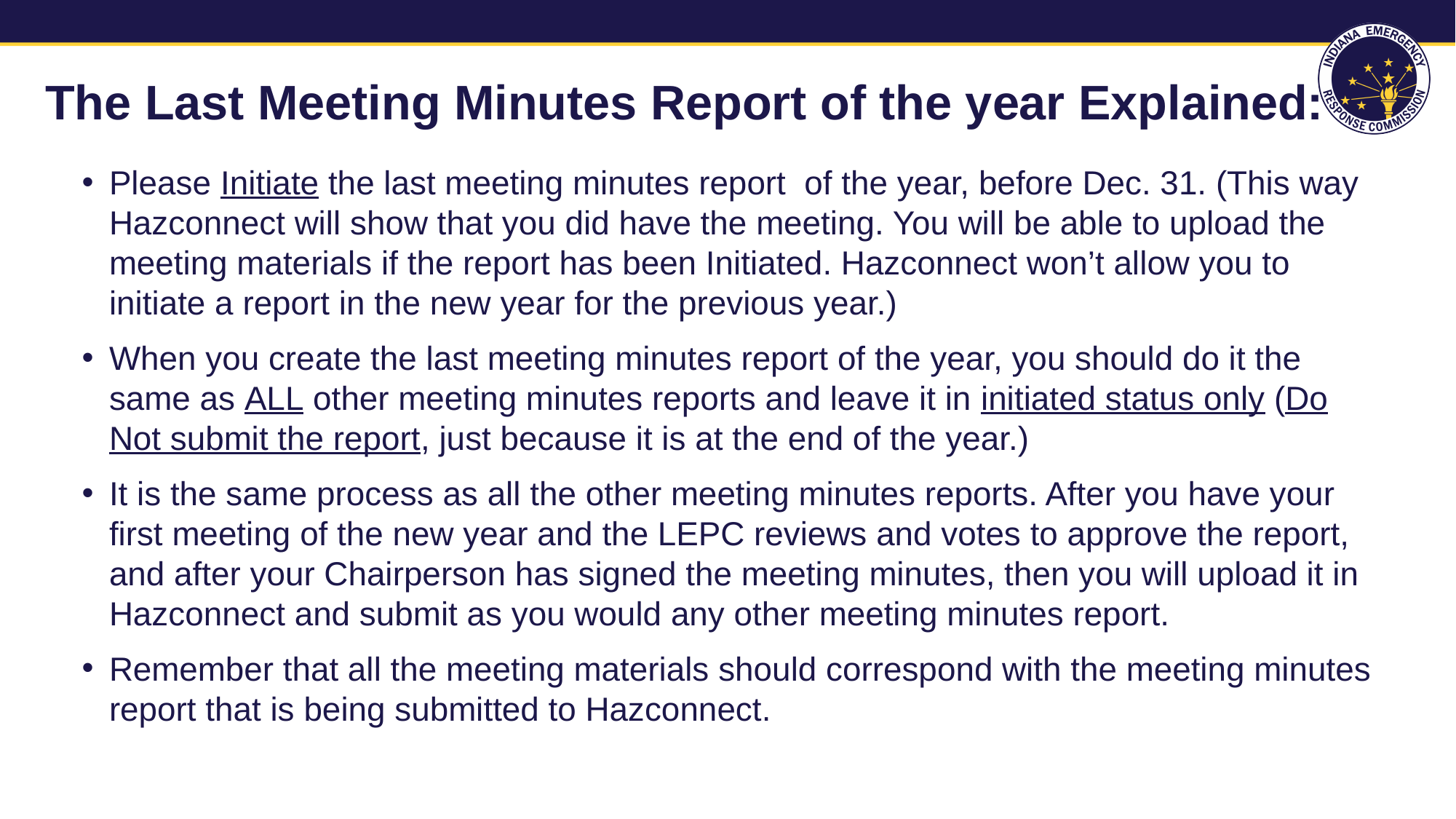

# The Last Meeting Minutes Report of the year Explained:
Please Initiate the last meeting minutes report  of the year, before Dec. 31. (This way Hazconnect will show that you did have the meeting. You will be able to upload the meeting materials if the report has been Initiated. Hazconnect won’t allow you to initiate a report in the new year for the previous year.)
When you create the last meeting minutes report of the year, you should do it the same as ALL other meeting minutes reports and leave it in initiated status only (Do Not submit the report, just because it is at the end of the year.)
It is the same process as all the other meeting minutes reports. After you have your first meeting of the new year and the LEPC reviews and votes to approve the report, and after your Chairperson has signed the meeting minutes, then you will upload it in Hazconnect and submit as you would any other meeting minutes report.
Remember that all the meeting materials should correspond with the meeting minutes report that is being submitted to Hazconnect.